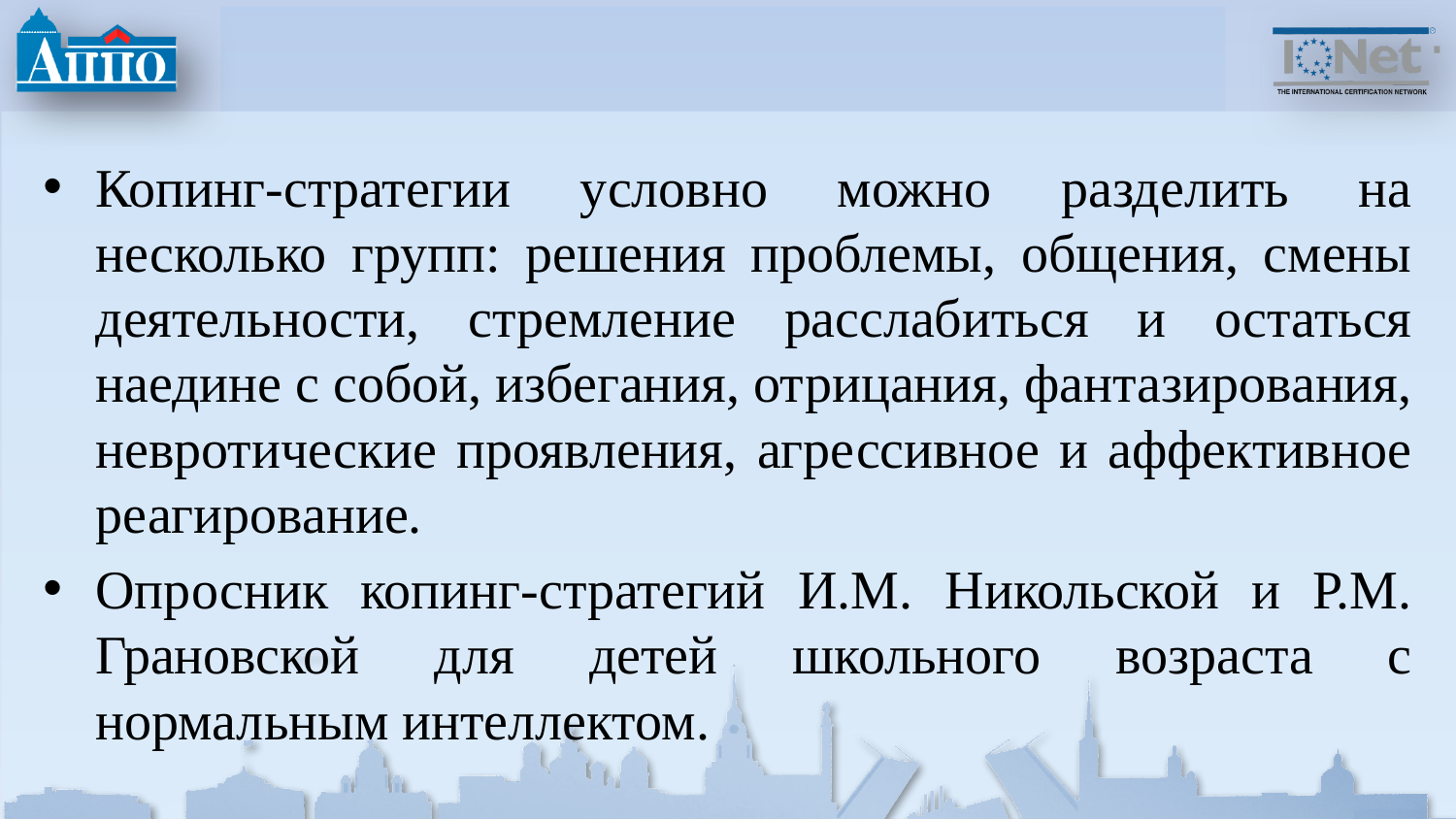

#
Копинг-стратегии условно можно разделить на несколько групп: решения проблемы, общения, смены деятельности, стремление расслабиться и остаться наедине с собой, избегания, отрицания, фантазирования, невротические проявления, агрессивное и аффективное реагирование.
Опросник копинг-стратегий И.М. Никольской и Р.М. Грановской для детей школьного возраста с нормальным интеллектом.